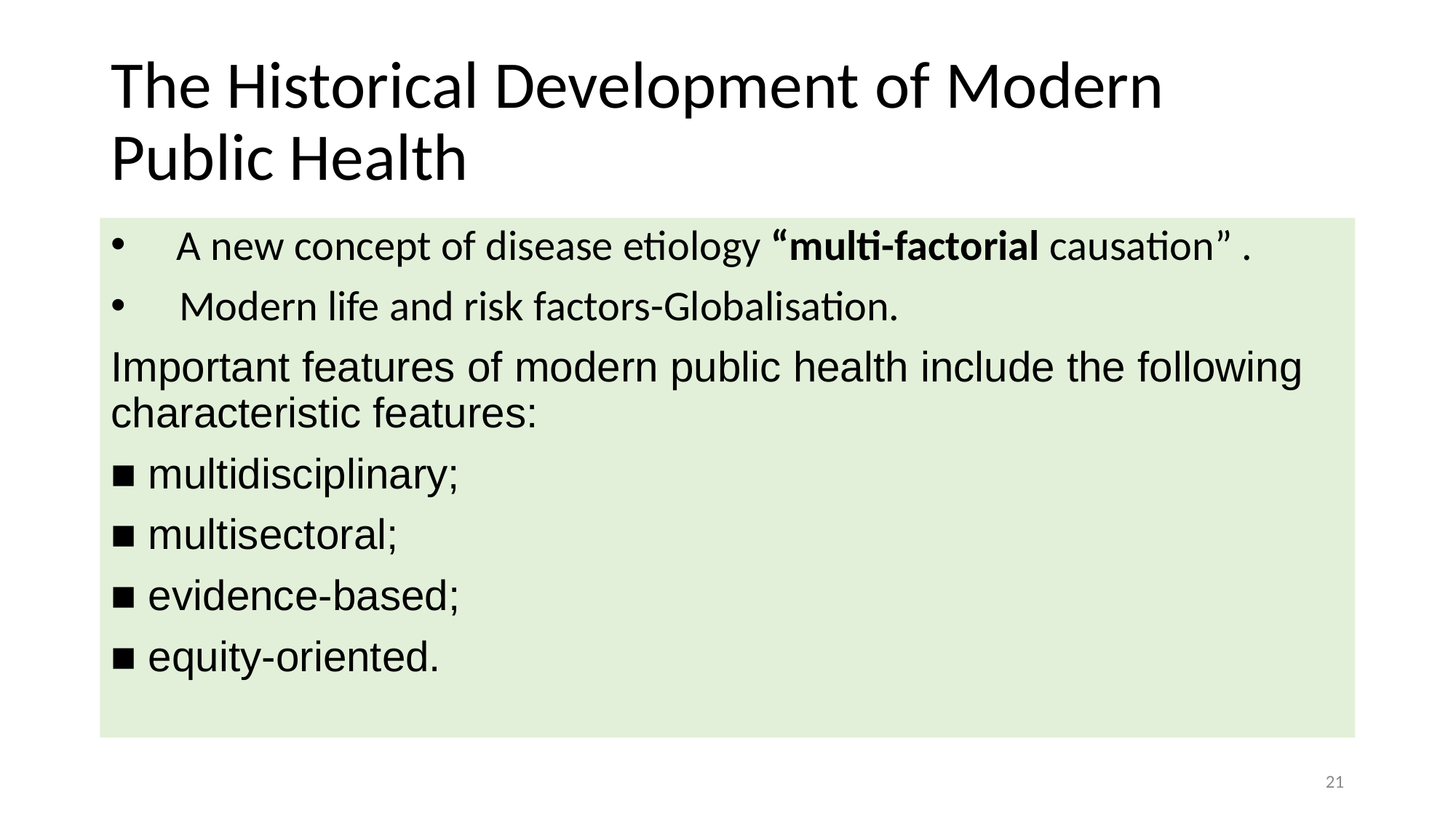

# The Historical Development of Modern Public Health
    A new concept of disease etiology “multi-factorial causation” .
Modern life and risk factors-Globalisation.
Important features of modern public health include the following characteristic features:
■ multidisciplinary;
■ multisectoral;
■ evidence-based;
■ equity-oriented.

21